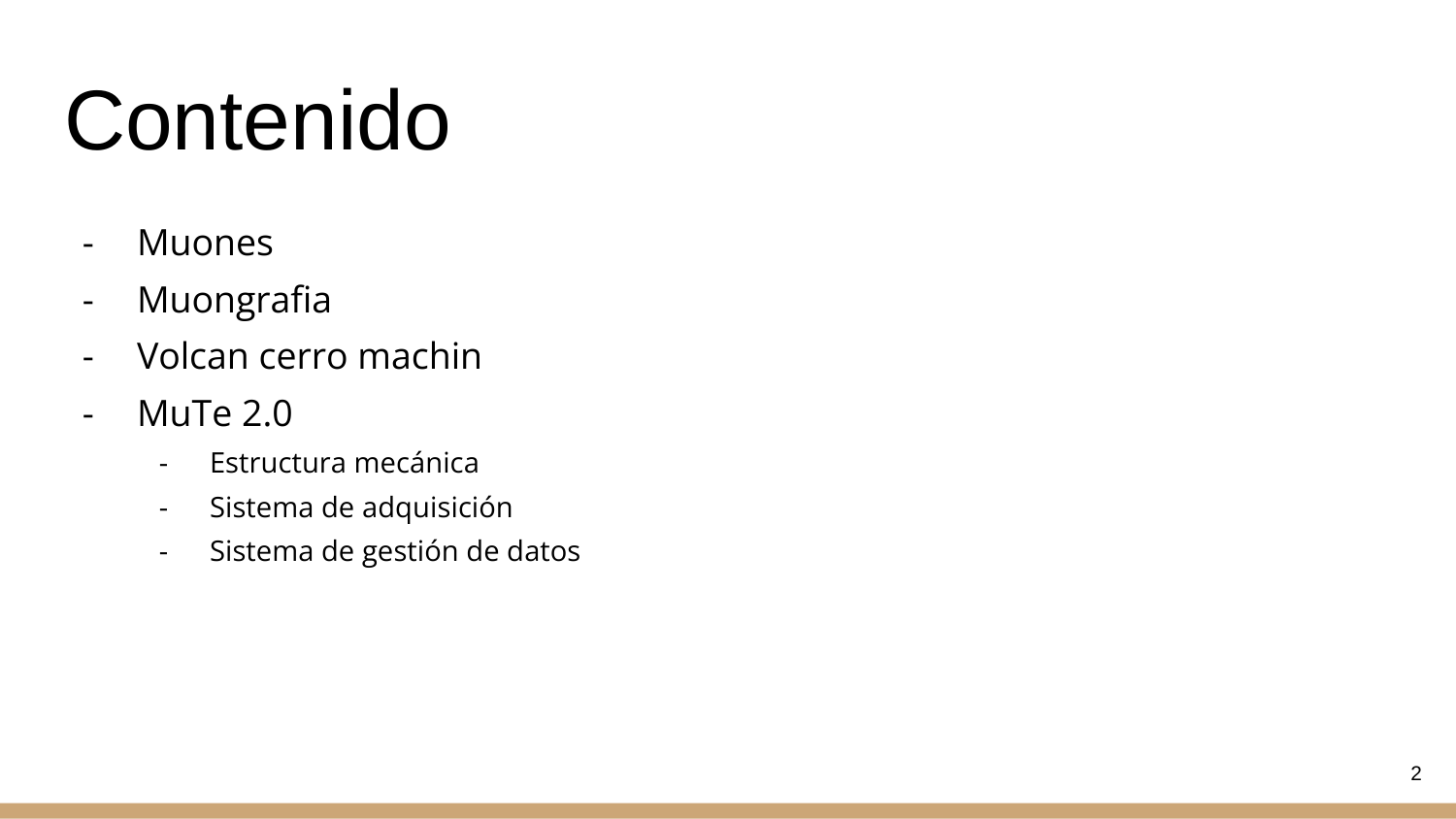

# Contenido
Muones
Muongrafia
Volcan cerro machin
MuTe 2.0
Estructura mecánica
Sistema de adquisición
Sistema de gestión de datos

2